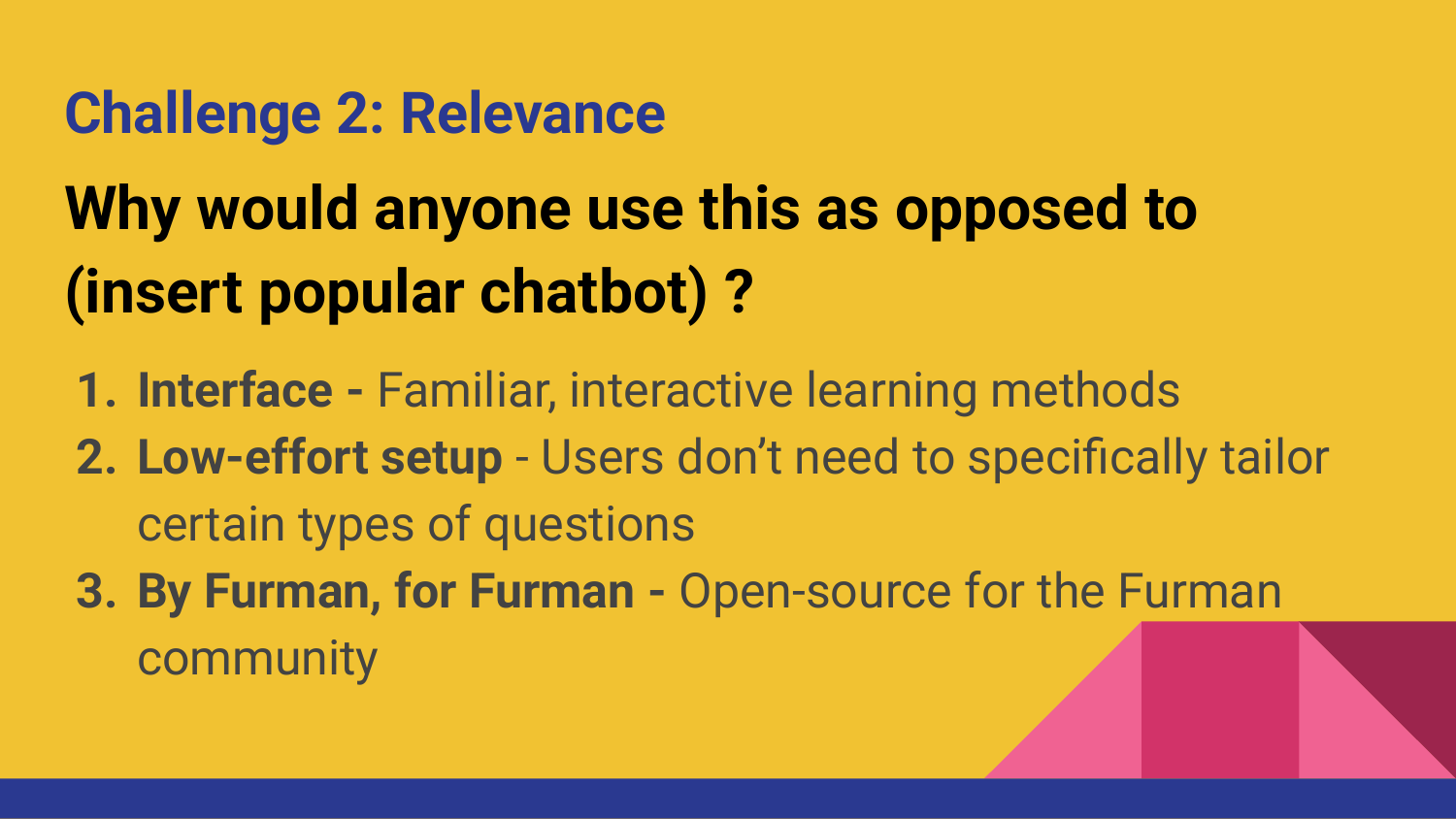

# Challenge 2: Relevance

Why would anyone use this as opposed to (insert popular chatbot) ?
Interface - Familiar, interactive learning methods
Low-effort setup - Users don’t need to specifically tailor certain types of questions
By Furman, for Furman - Open-source for the Furman community